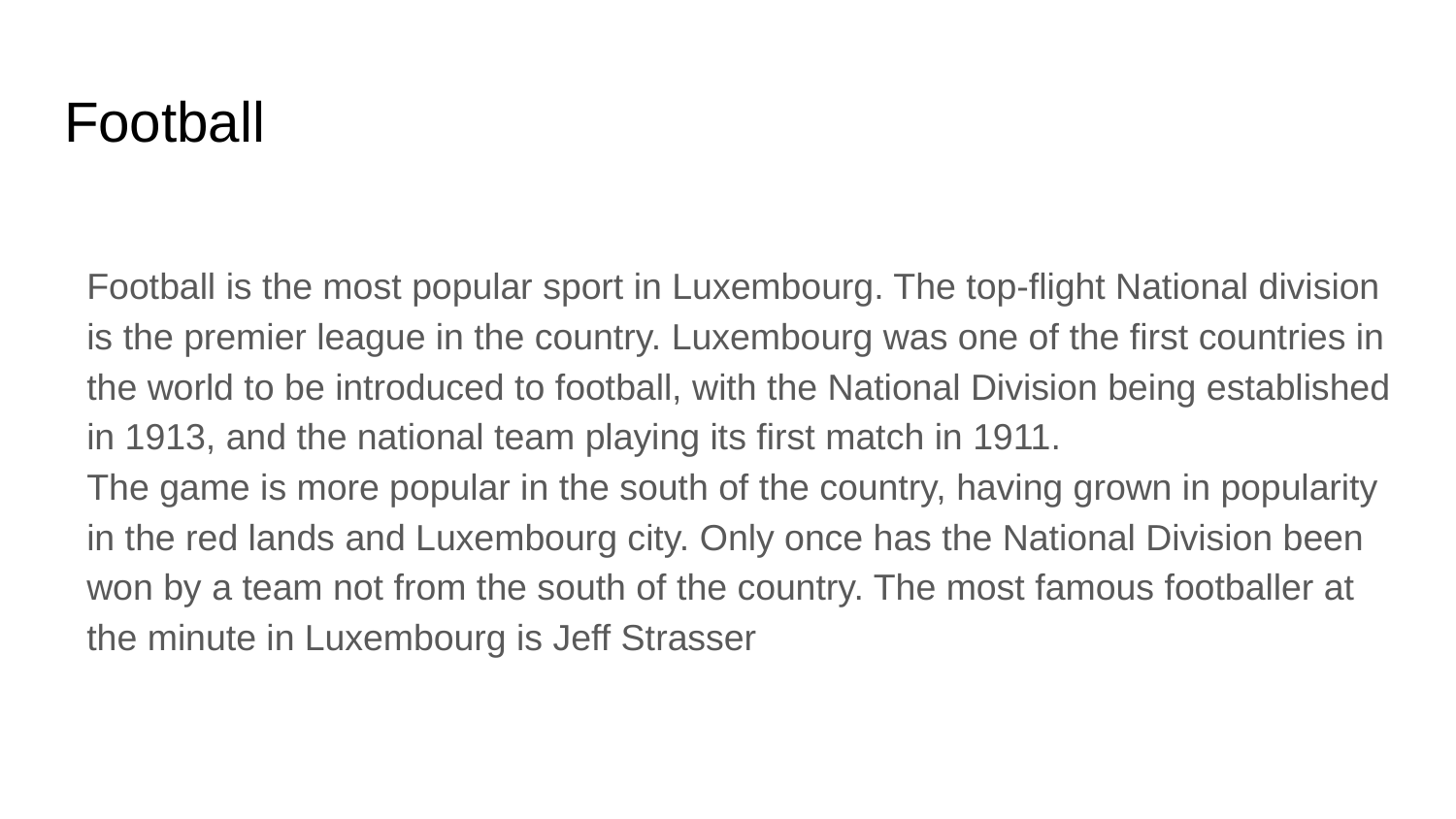

# Football
Football is the most popular sport in Luxembourg. The top-flight National division is the premier league in the country. Luxembourg was one of the first countries in the world to be introduced to football, with the National Division being established in 1913, and the national team playing its first match in 1911.
The game is more popular in the south of the country, having grown in popularity in the red lands and Luxembourg city. Only once has the National Division been won by a team not from the south of the country. The most famous footballer at the minute in Luxembourg is Jeff Strasser